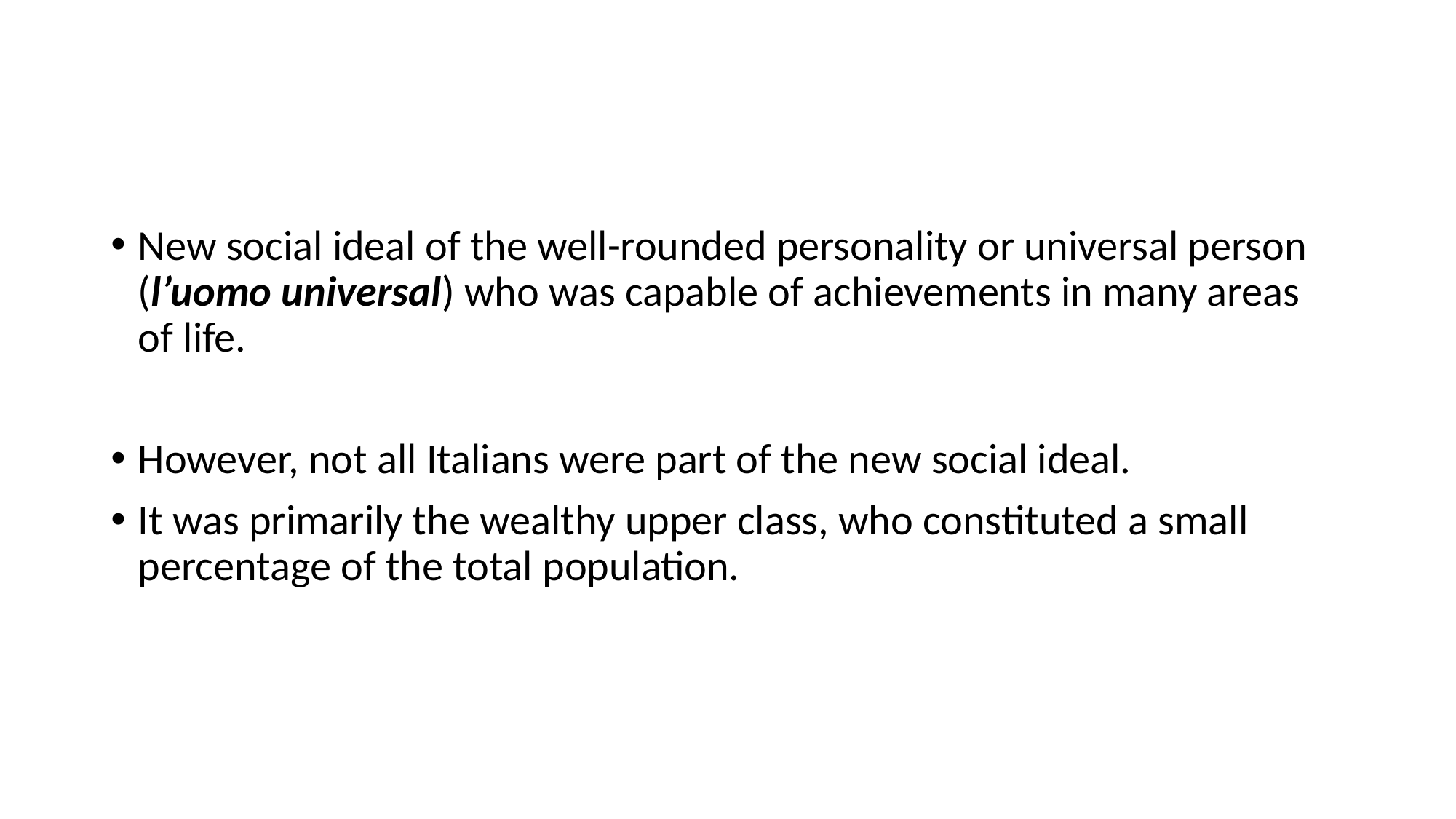

#
New social ideal of the well-rounded personality or universal person (l’uomo universal) who was capable of achievements in many areas of life.

However, not all Italians were part of the new social ideal.
It was primarily the wealthy upper class, who constituted a small percentage of the total population.